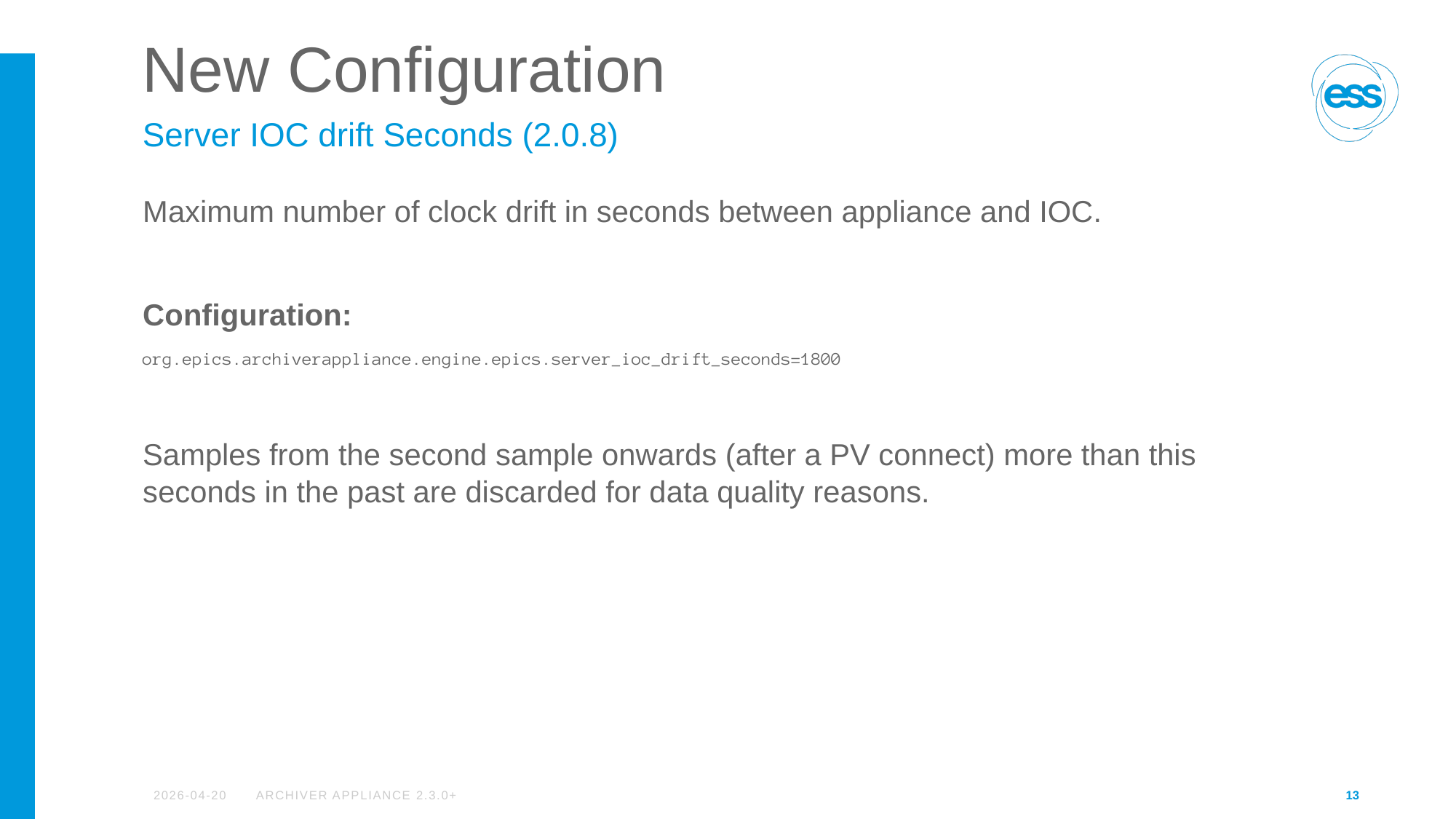

# New Configuration
Server IOC drift Seconds (2.0.8)
Maximum number of clock drift in seconds between appliance and IOC.

Configuration:
org.epics.archiverappliance.engine.epics.server_ioc_drift_seconds=1800

Samples from the second sample onwards (after a PV connect) more than this seconds in the past are discarded for data quality reasons.
2026-04-20
ARCHIVER APPLIANCE 2.3.0+
13